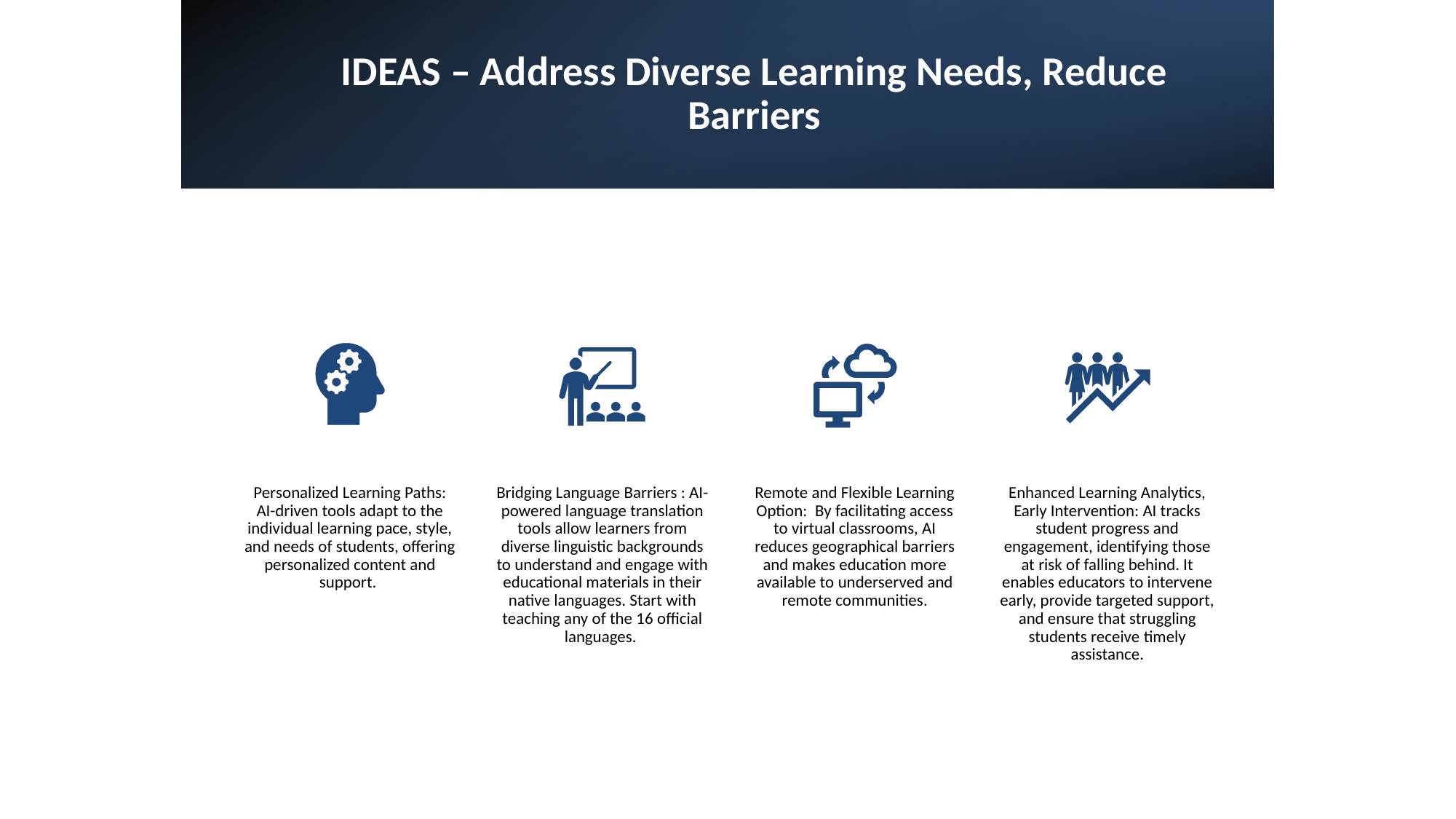

# IDEAS – Address Diverse Learning Needs, Reduce Barriers
Personalized Learning Paths: AI-driven tools adapt to the individual learning pace, style, and needs of students, offering personalized content and support.
Bridging Language Barriers : AI-powered language translation tools allow learners from diverse linguistic backgrounds to understand and engage with educational materials in their native languages. Start with teaching any of the 16 official languages.
Remote and Flexible Learning Option:  By facilitating access to virtual classrooms, AI reduces geographical barriers and makes education more available to underserved and remote communities.
Enhanced Learning Analytics, Early Intervention: AI tracks student progress and engagement, identifying those at risk of falling behind. It enables educators to intervene early, provide targeted support, and ensure that struggling students receive timely assistance.